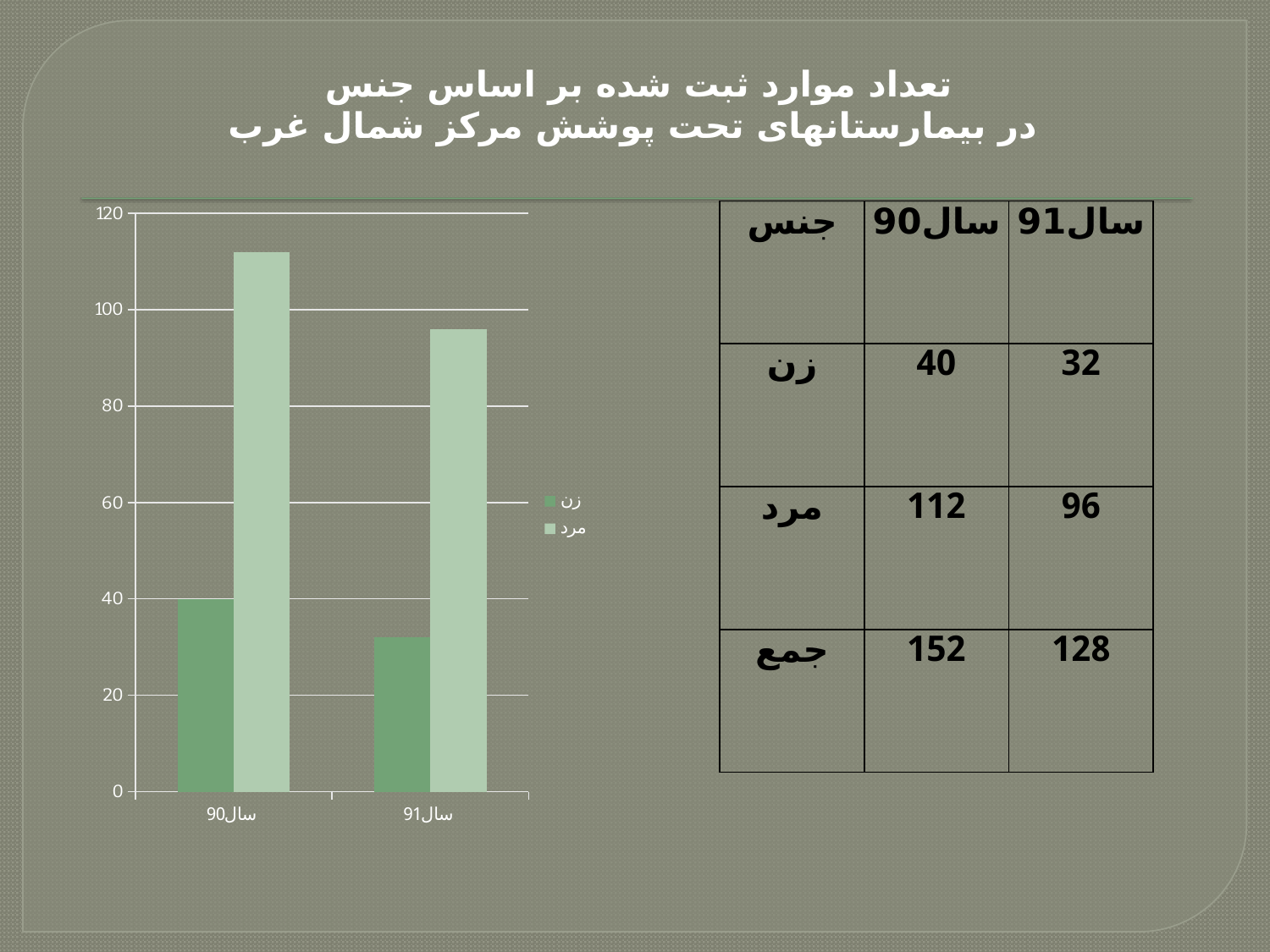

# تعداد موارد ثبت شده بر اساس جنس در بیمارستانهای تحت پوشش مرکز شمال غرب

### Chart

| Category | زن | مرد |
|---|---|---|
| سال90  | 40.0 | 112.0 |
| سال91  | 32.0 | 96.0 |
| جنس | سال90 | سال91 |
| --- | --- | --- |
| زن | 40 | 32 |
| مرد | 112 | 96 |
| جمع | 152 | 128 |